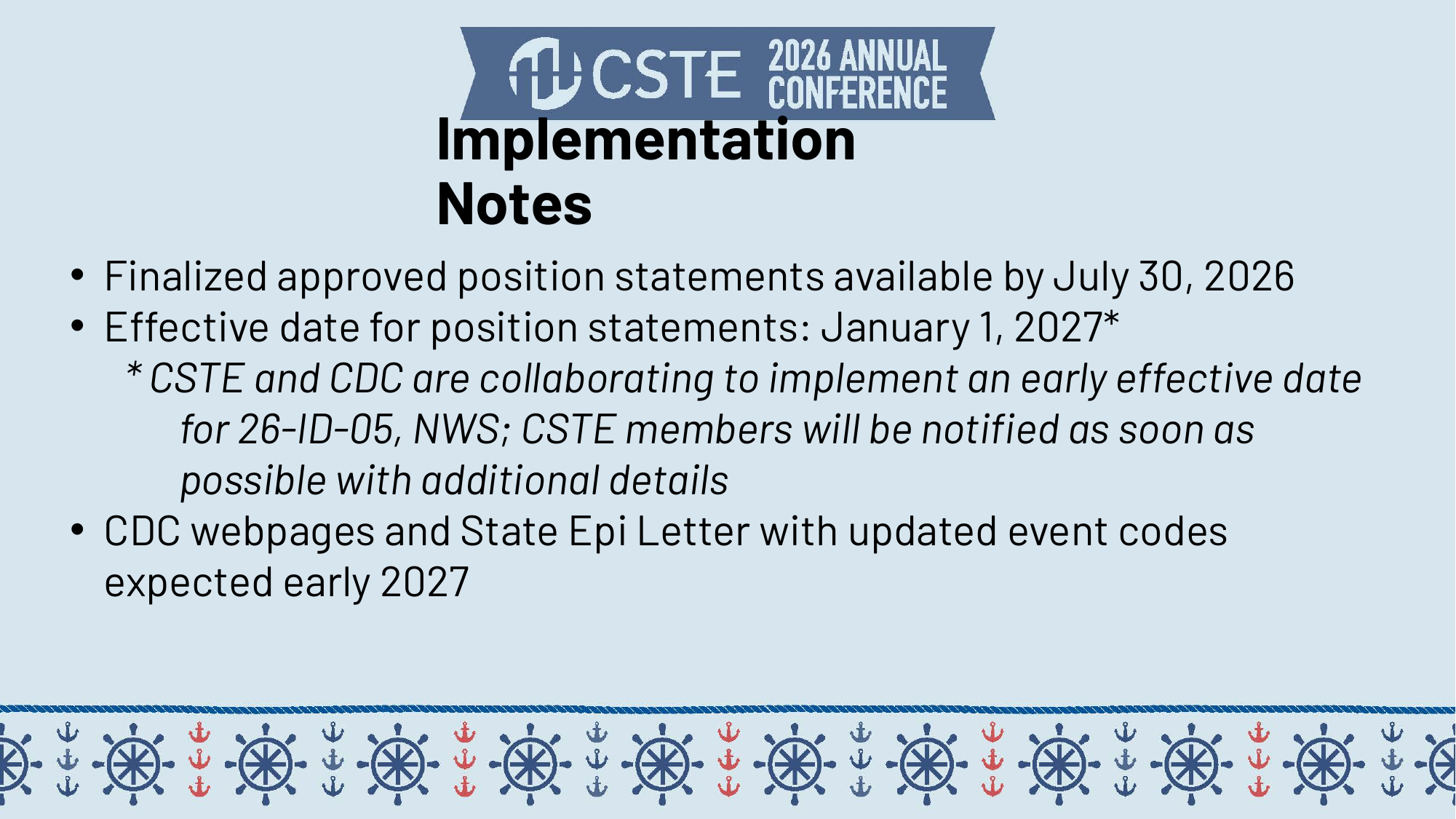

# Implementation Notes
Finalized approved position statements available by July 30, 2026
Effective date for position statements: January 1, 2027*
* CSTE and CDC are collaborating to implement an early effective date for 26-ID-05, NWS; CSTE members will be notified as soon as possible with additional details
CDC webpages and State Epi Letter with updated event codes expected early 2027